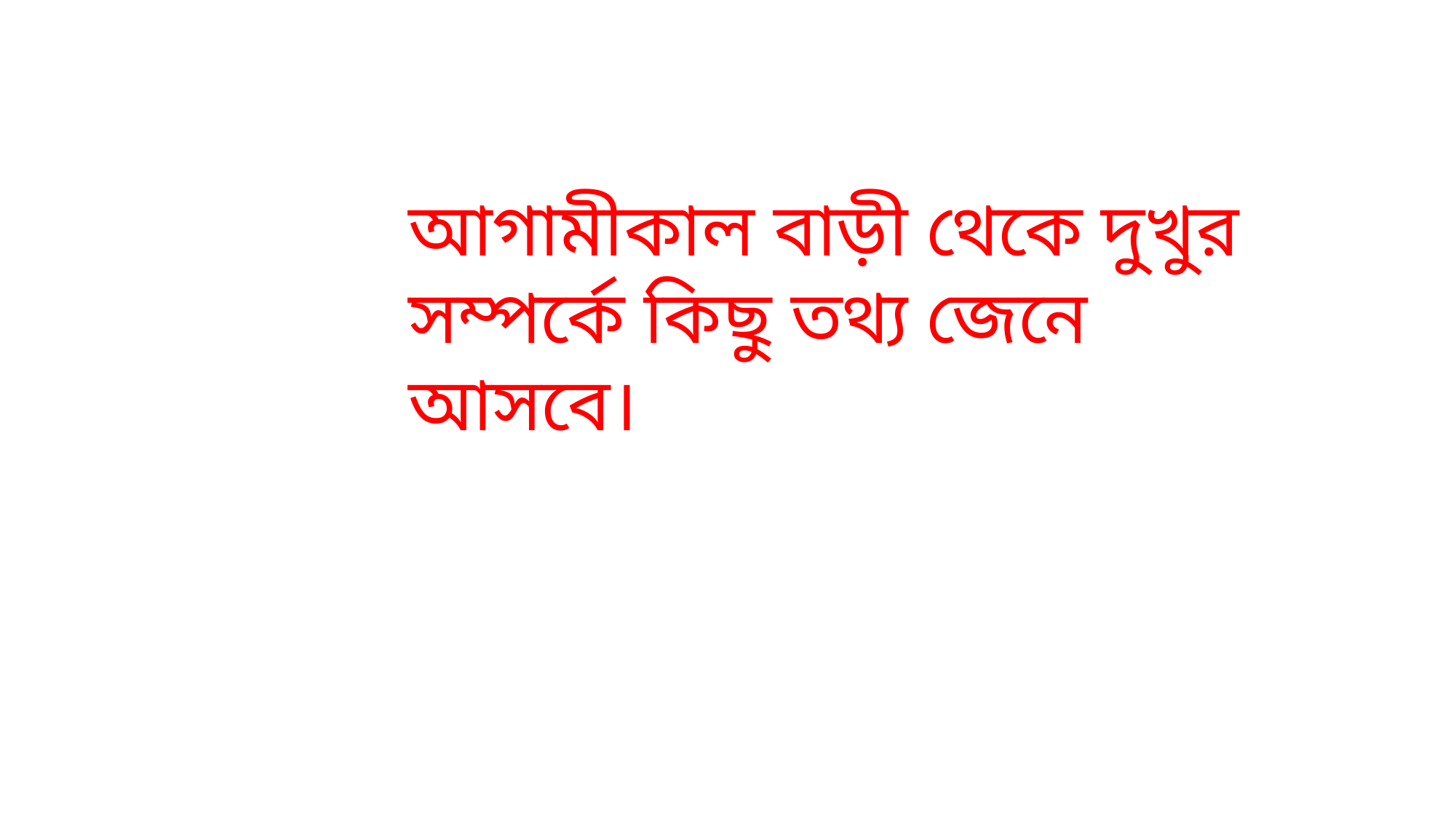

আগামীকাল বাড়ী থেকে দুখুর সম্পর্কে কিছু তথ্য জেনে আসবে।